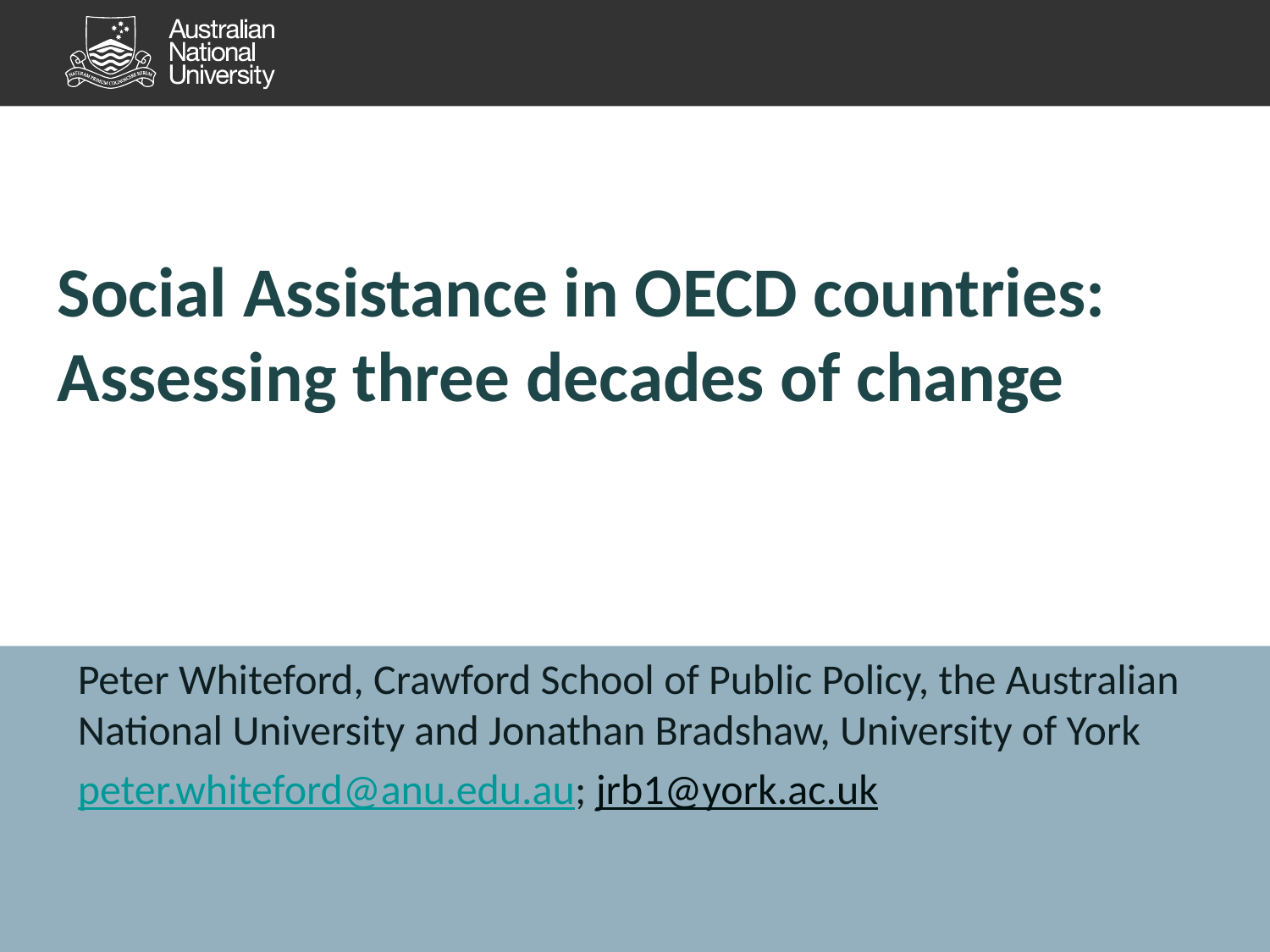

# Social Assistance in OECD countries: Assessing three decades of change
Peter Whiteford, Crawford School of Public Policy, the Australian National University and Jonathan Bradshaw, University of York
peter.whiteford@anu.edu.au; jrb1@york.ac.uk